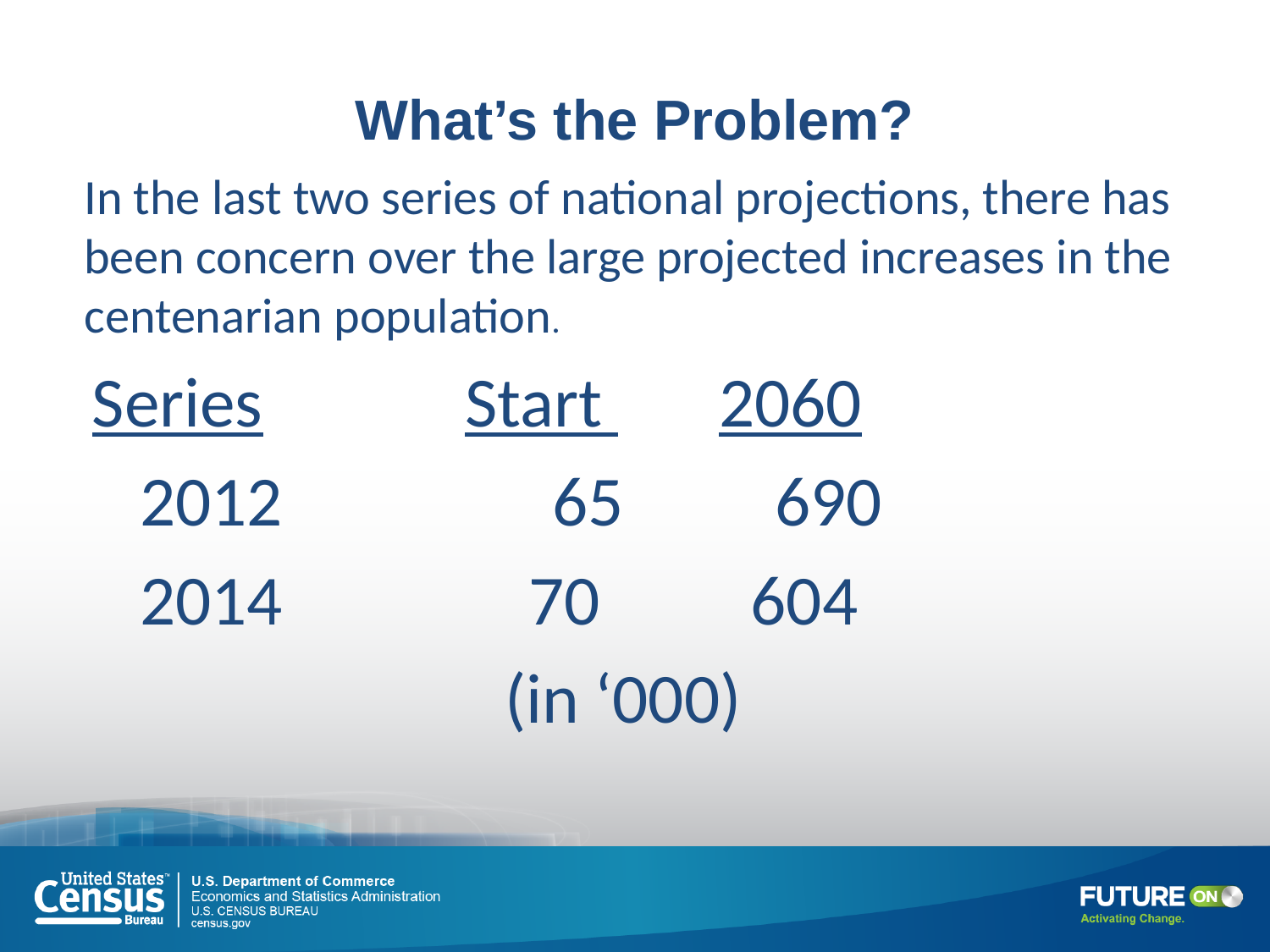

# What’s the Problem?
In the last two series of national projections, there has been concern over the large projected increases in the centenarian population.
 Series		Start 	2060
2012 		  65		690
 		  70		604
                       (in ‘000)